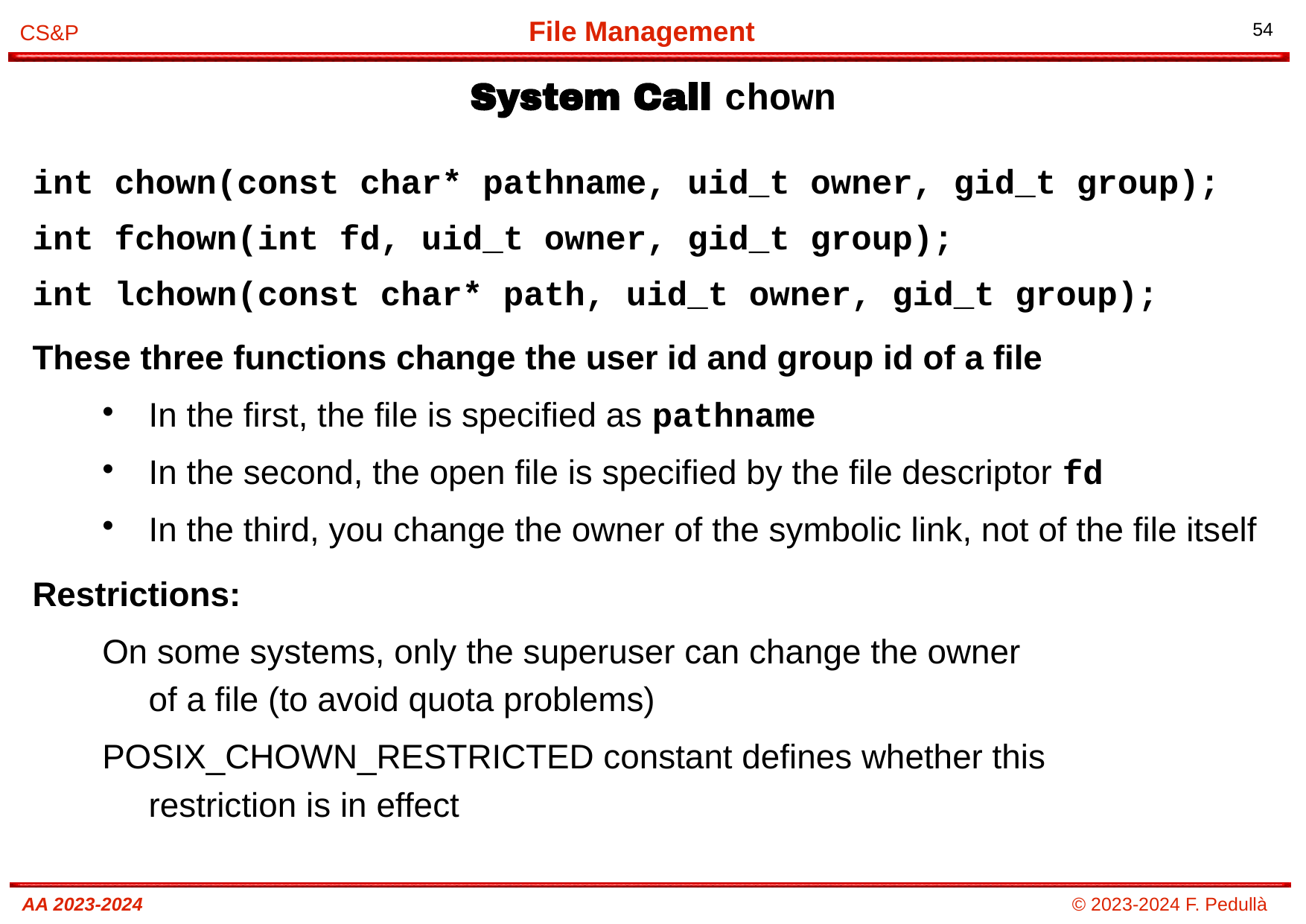

System Call chown
# int chown(const char* pathname, uid_t owner, gid_t group);
int fchown(int fd, uid_t owner, gid_t group);
int lchown(const char* path, uid_t owner, gid_t group);
These three functions change the user id and group id of a file
In the first, the file is specified as pathname
In the second, the open file is specified by the file descriptor fd
In the third, you change the owner of the symbolic link, not of the file itself
Restrictions:
On some systems, only the superuser can change the owner
of a file (to avoid quota problems)
POSIX_CHOWN_RESTRICTED constant defines whether this
restriction is in effect